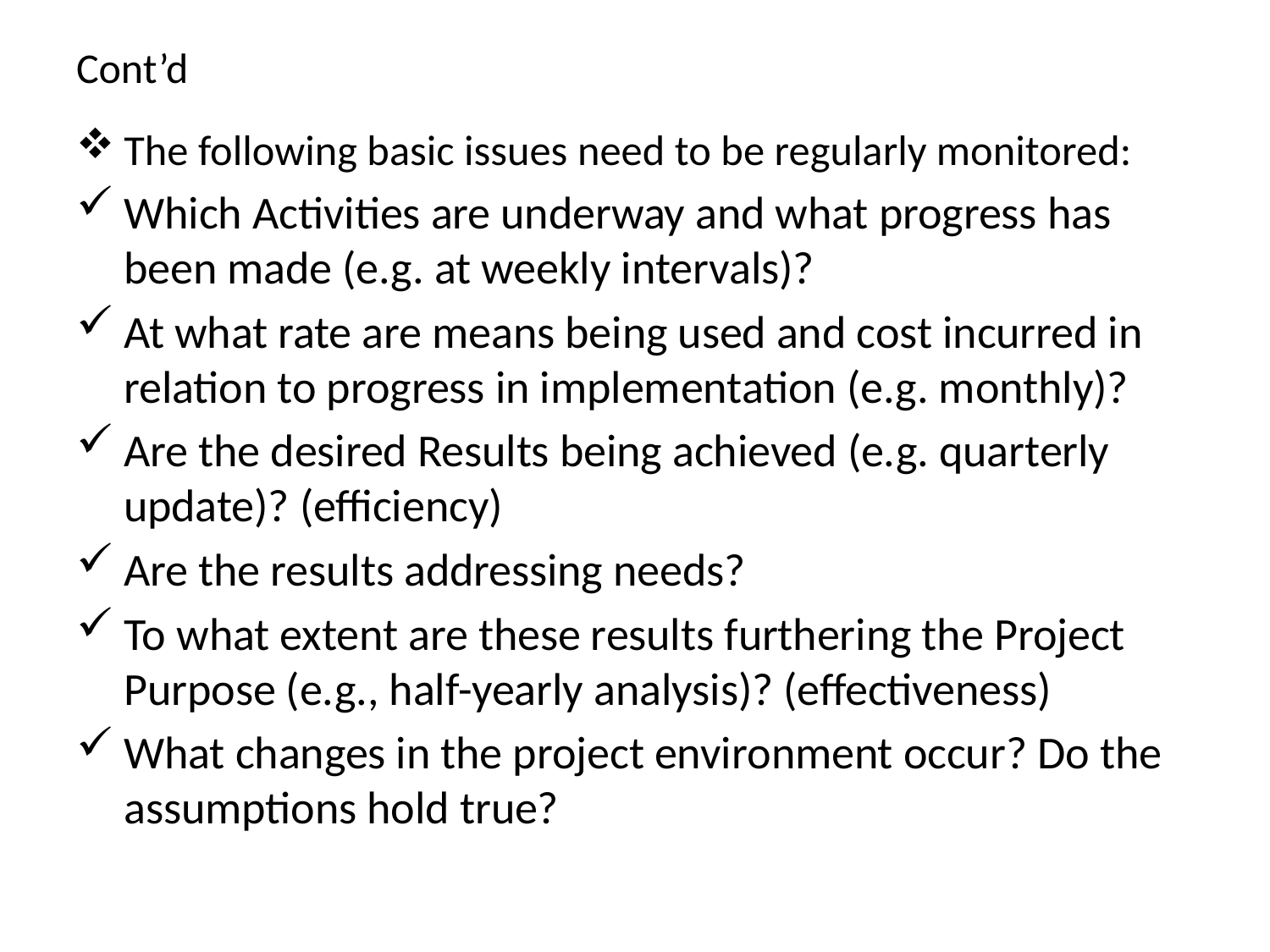

# Cont’d
The following basic issues need to be regularly monitored:
Which Activities are underway and what progress has been made (e.g. at weekly intervals)?
At what rate are means being used and cost incurred in relation to progress in implementation (e.g. monthly)?
Are the desired Results being achieved (e.g. quarterly update)? (efficiency)
Are the results addressing needs?
To what extent are these results furthering the Project Purpose (e.g., half-yearly analysis)? (effectiveness)
What changes in the project environment occur? Do the assumptions hold true?